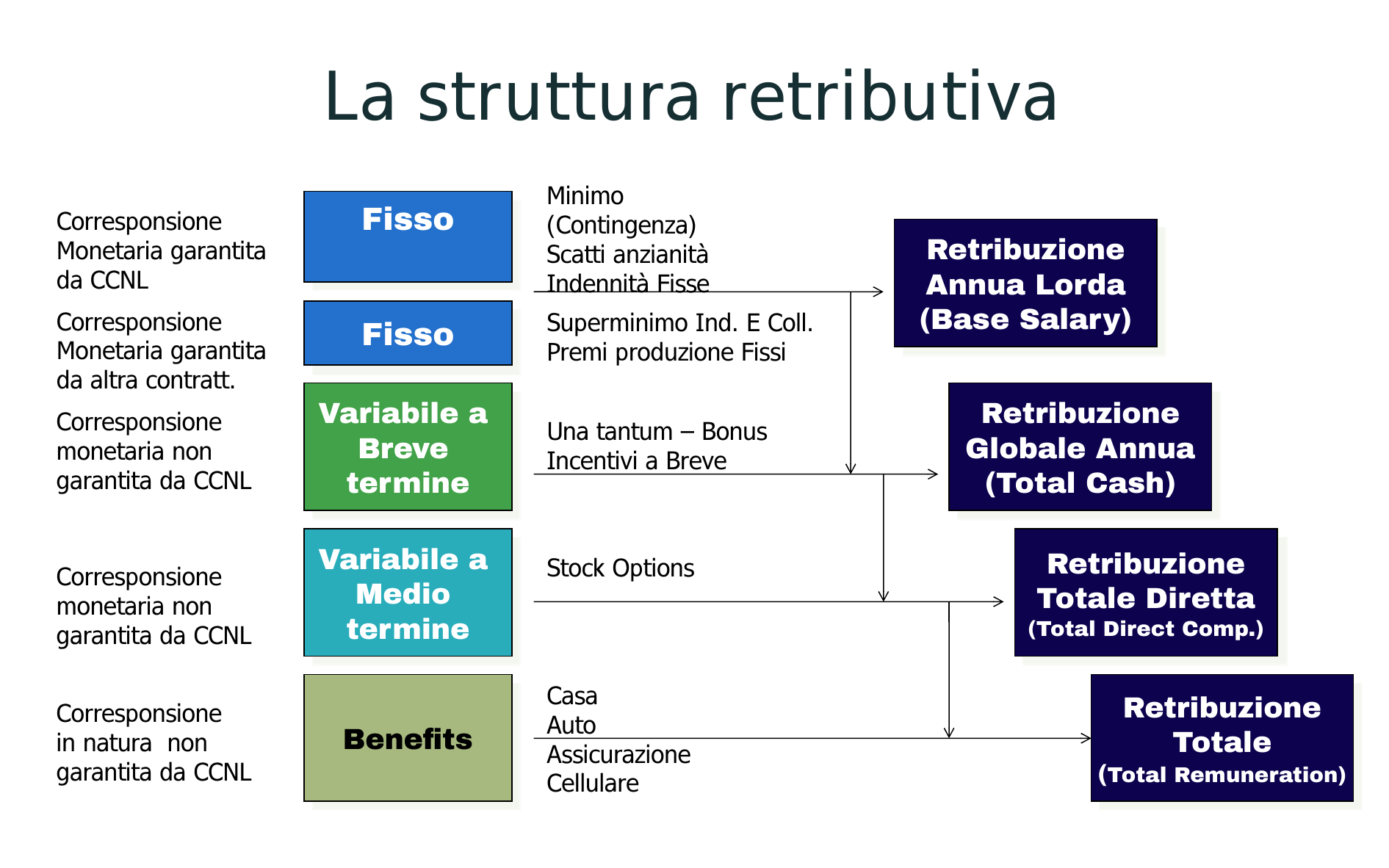

# La struttura retributiva
Minimo
(Contingenza)
Scatti anzianità
Indennità Fisse
Fisso

Corresponsione
Monetaria garantita
da CCNL
Retribuzione
Annua Lorda
(Base Salary)

Corresponsione
Monetaria garantita
da altra contratt.
Fisso
Superminimo Ind. E Coll.
Premi produzione Fissi
Variabile a
Breve
termine
Retribuzione
Globale Annua
(Total Cash)
Corresponsione
monetaria non
garantita da CCNL
Una tantum – Bonus
Incentivi a Breve

Variabile a
Medio
termine
Retribuzione
Totale Diretta
(Total Direct Comp.)
Stock Options
Corresponsione
monetaria non
garantita da CCNL

Casa
Auto
Assicurazione
Cellulare
Benefits
Retribuzione
Totale
(Total Remuneration)
Corresponsione
in natura  non
garantita da CCNL